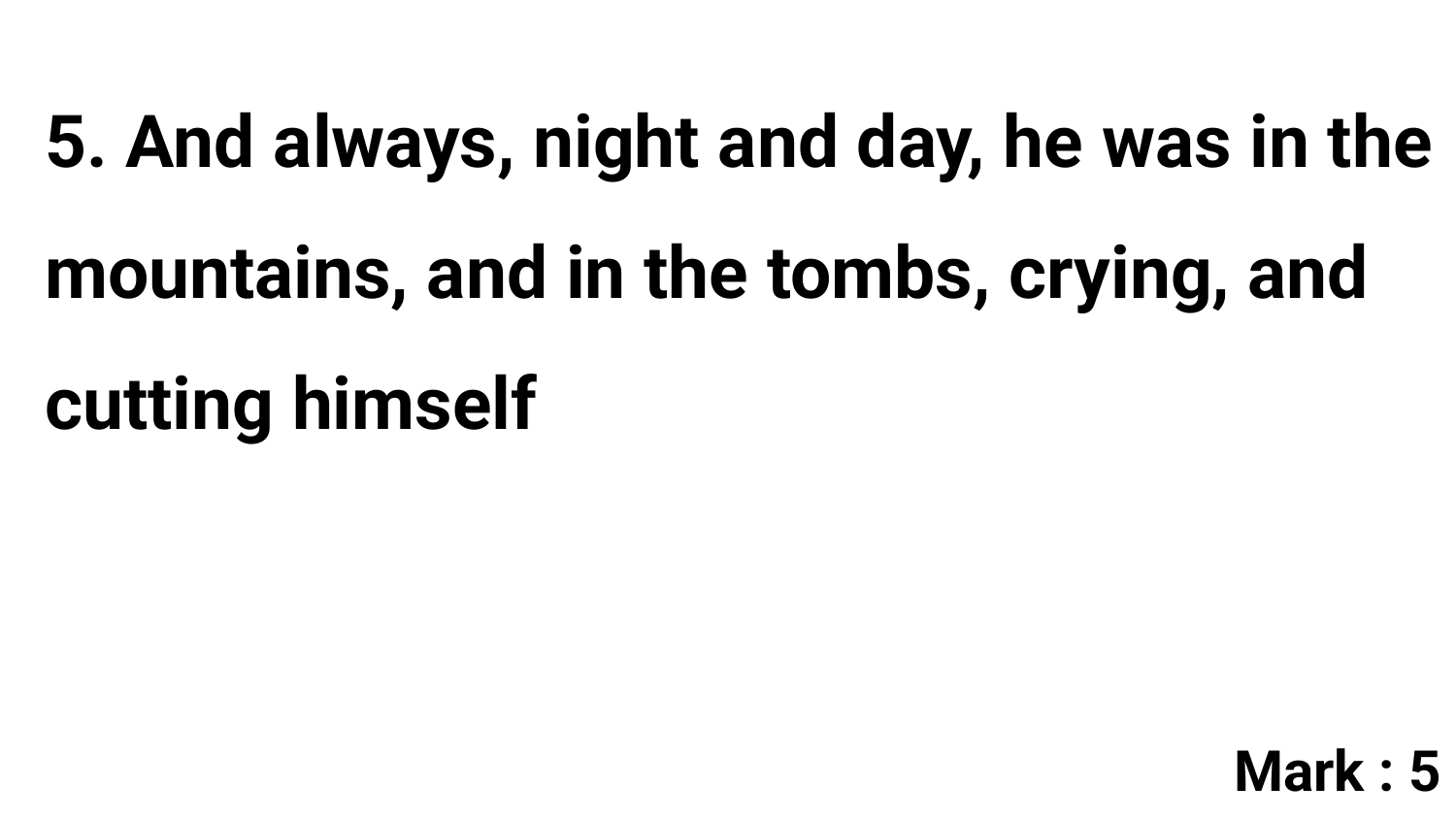

5. And always, night and day, he was in the mountains, and in the tombs, crying, and cutting himself
Mark : 5